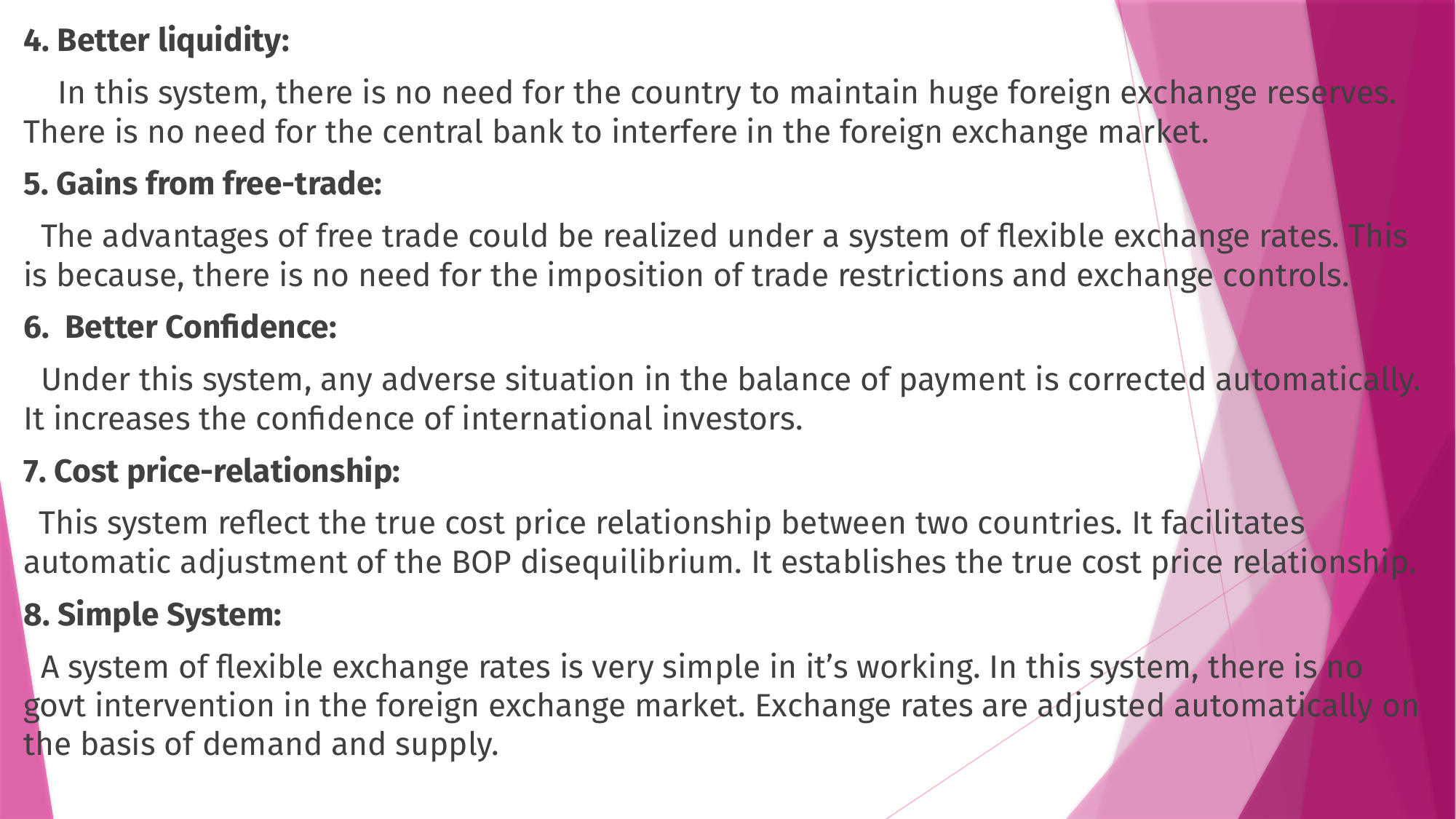

4. Better liquidity:
    In this system, there is no need for the country to maintain huge foreign exchange reserves. There is no need for the central bank to interfere in the foreign exchange market.
5. Gains from free-trade:
  The advantages of free trade could be realized under a system of flexible exchange rates. This is because, there is no need for the imposition of trade restrictions and exchange controls.
6.  Better Confidence:
  Under this system, any adverse situation in the balance of payment is corrected automatically. It increases the confidence of international investors.
7. Cost price-relationship:
  This system reflect the true cost price relationship between two countries. It facilitates automatic adjustment of the BOP disequilibrium. It establishes the true cost price relationship.
8. Simple System:
  A system of flexible exchange rates is very simple in it’s working. In this system, there is no govt intervention in the foreign exchange market. Exchange rates are adjusted automatically on the basis of demand and supply.